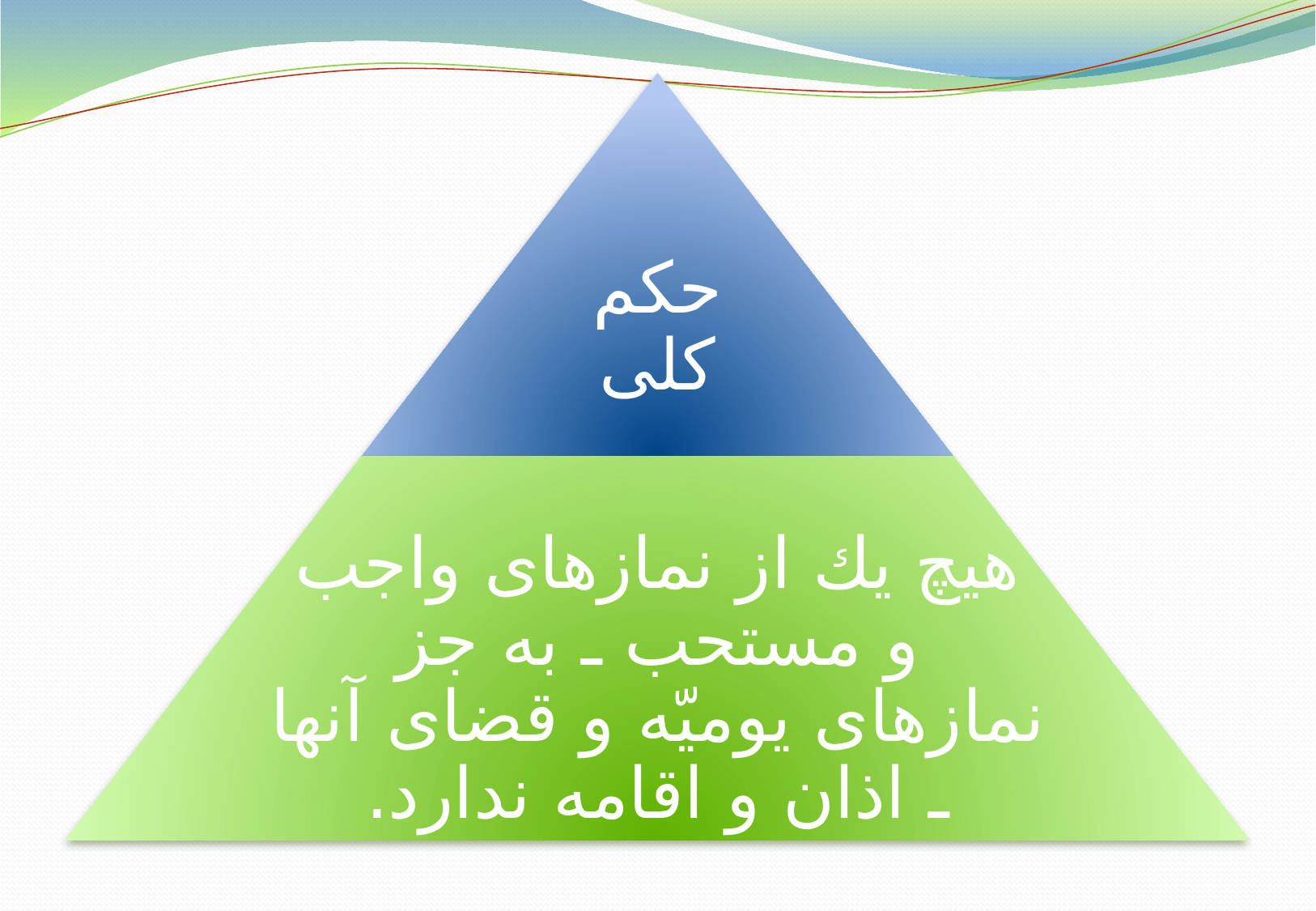

حکم کلی
هيچ يك از نمازهاى واجب و مستحب ـ به جز نمازهاى يوميّه و قضاى آنها ـ اذان و اقامه ندارد.